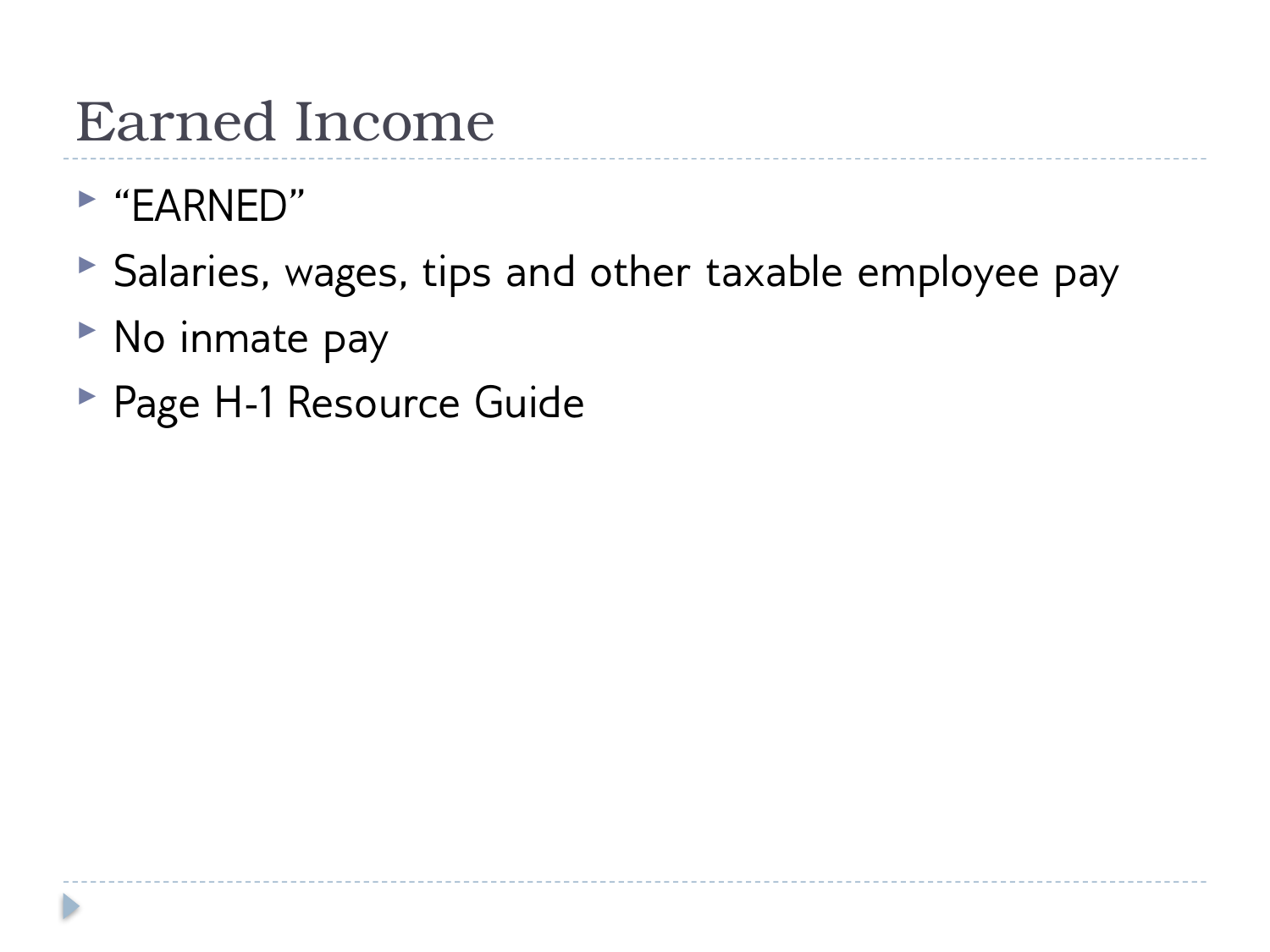

# Earned Income
“EARNED”
Salaries, wages, tips and other taxable employee pay
No inmate pay
Page H-1 Resource Guide